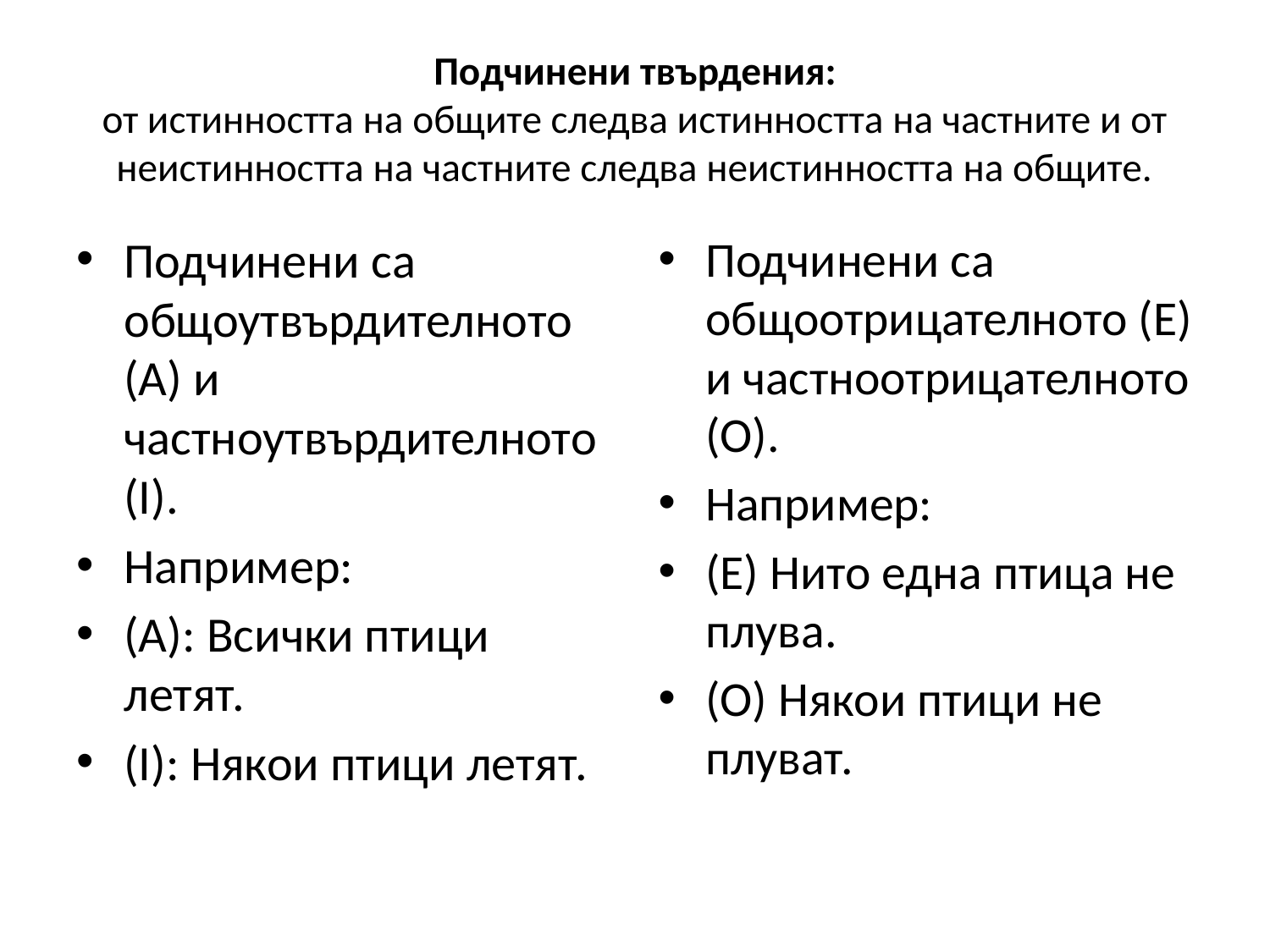

# Подчинени твърдения: от истинността на общите следва истинността на частните и от неистинността на частните следва неистинността на общите.
Подчинени са общоутвърдителното (А) и частноутвърдителното (I).
Например:
(А): Всички птици летят.
(I): Някои птици летят.

Подчинени са общоотрицателното (Е) и частноотрицателното (О).
Например:
(Е) Нито една птица не плува.
(О) Някои птици не плуват.